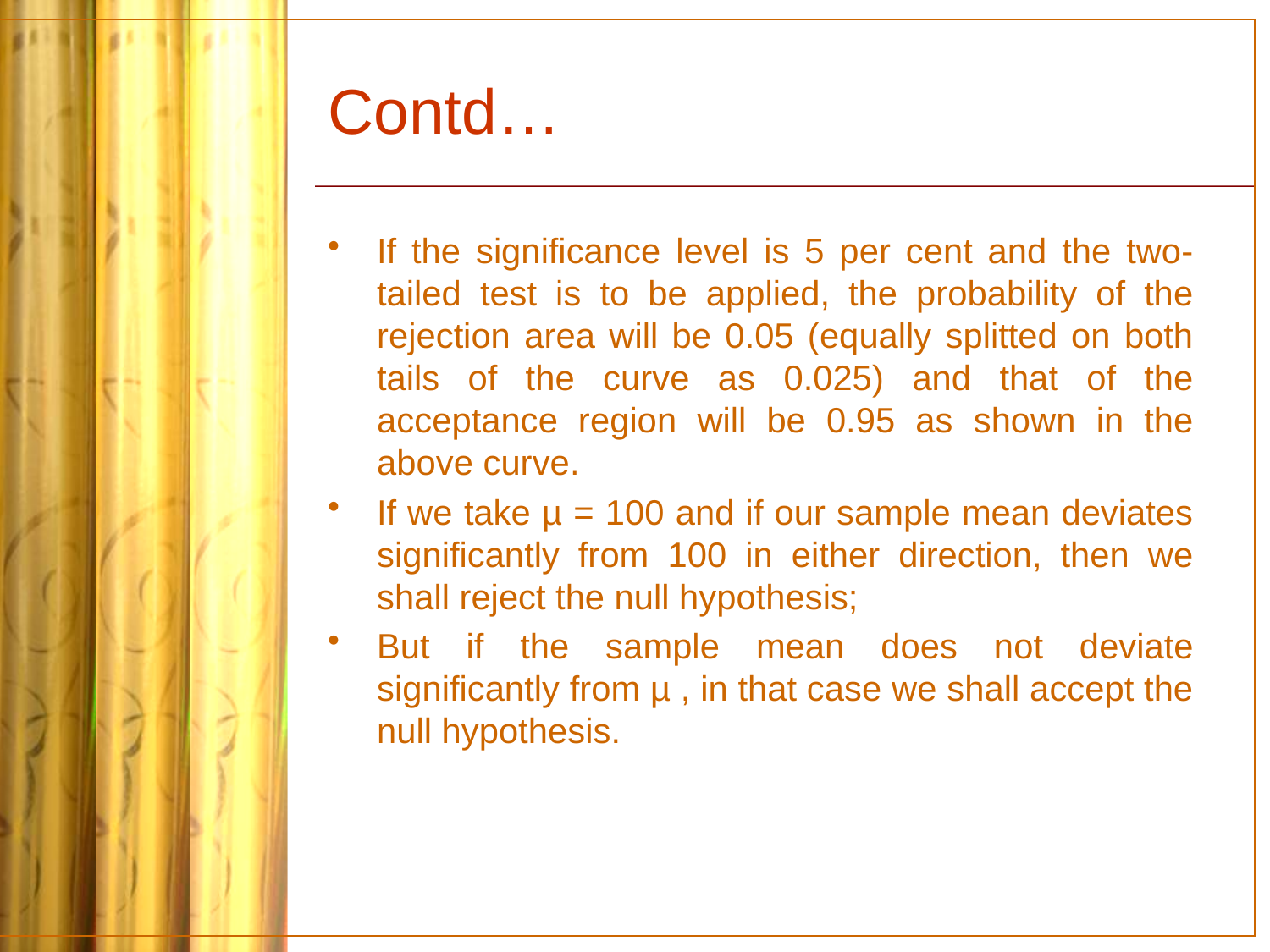

# Contd…
If the significance level is 5 per cent and the two-tailed test is to be applied, the probability of the rejection area will be 0.05 (equally splitted on both tails of the curve as 0.025) and that of the acceptance region will be 0.95 as shown in the above curve.
If we take µ = 100 and if our sample mean deviates significantly from 100 in either direction, then we shall reject the null hypothesis;
But if the sample mean does not deviate significantly from µ , in that case we shall accept the null hypothesis.